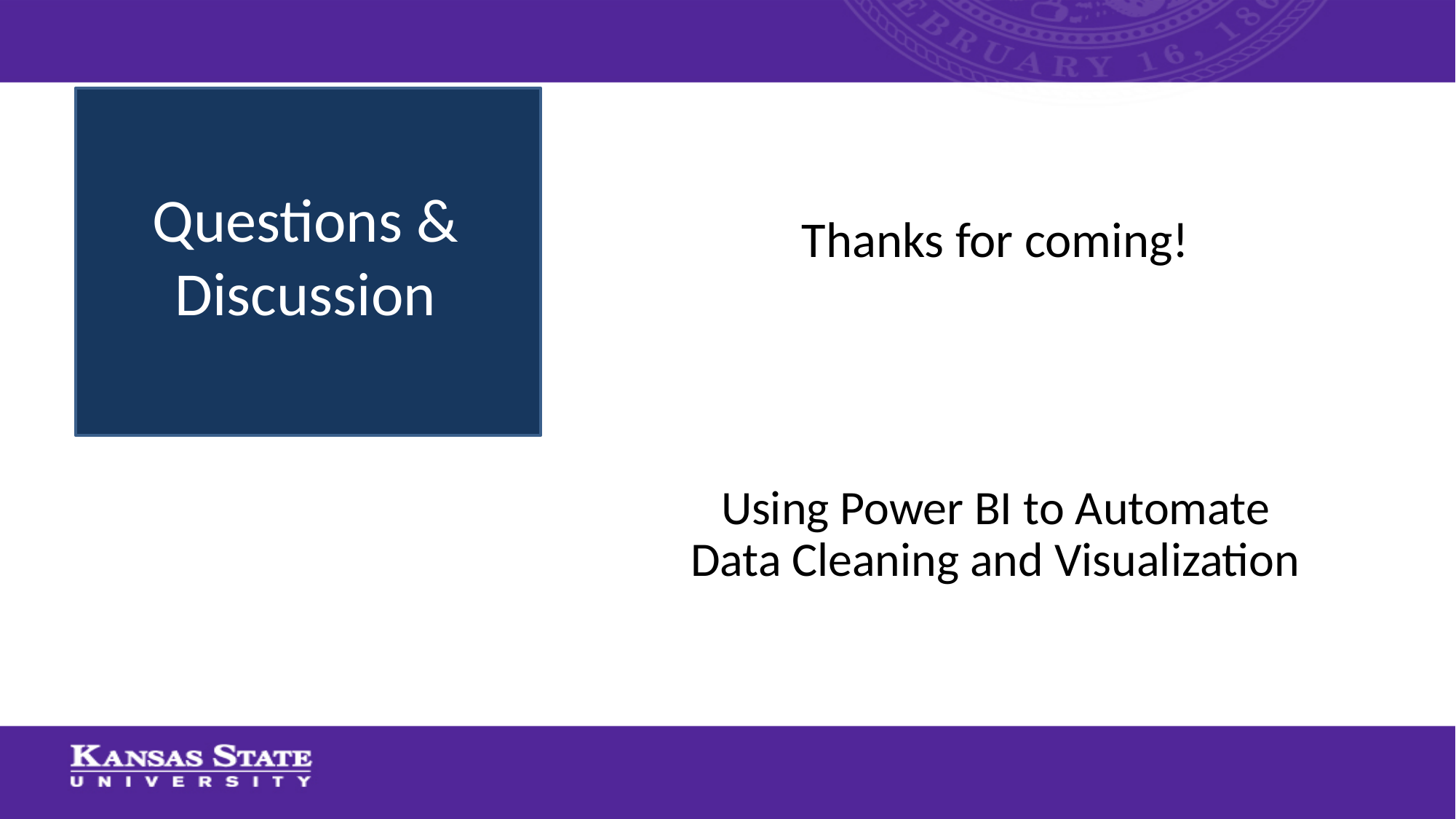

Thanks for coming!
# Questions & Discussion
Using Power BI to Automate Data Cleaning and Visualization